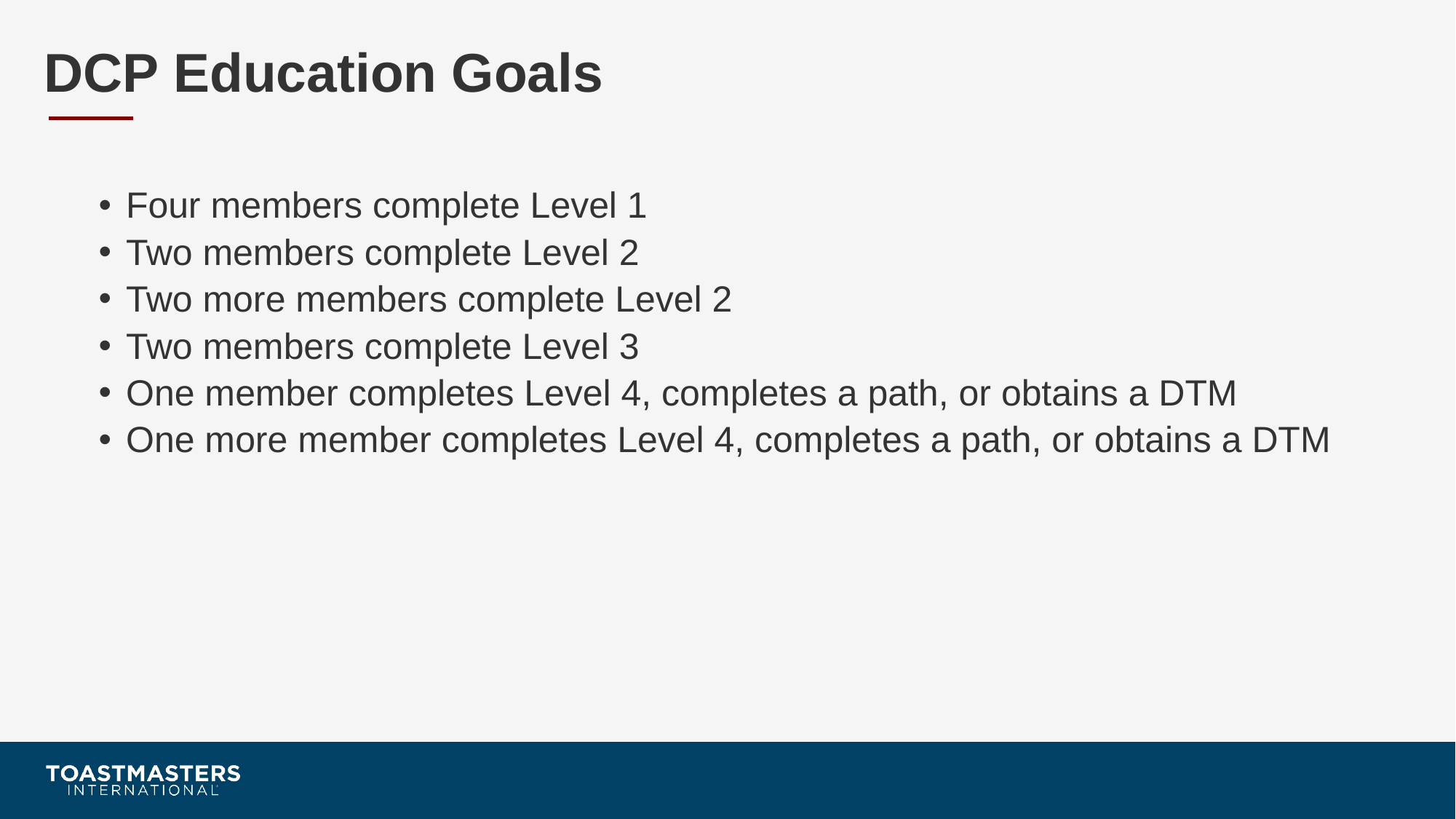

# DCP Education Goals
Four members complete Level 1
Two members complete Level 2
Two more members complete Level 2
Two members complete Level 3
One member completes Level 4, completes a path, or obtains a DTM
One more member completes Level 4, completes a path, or obtains a DTM